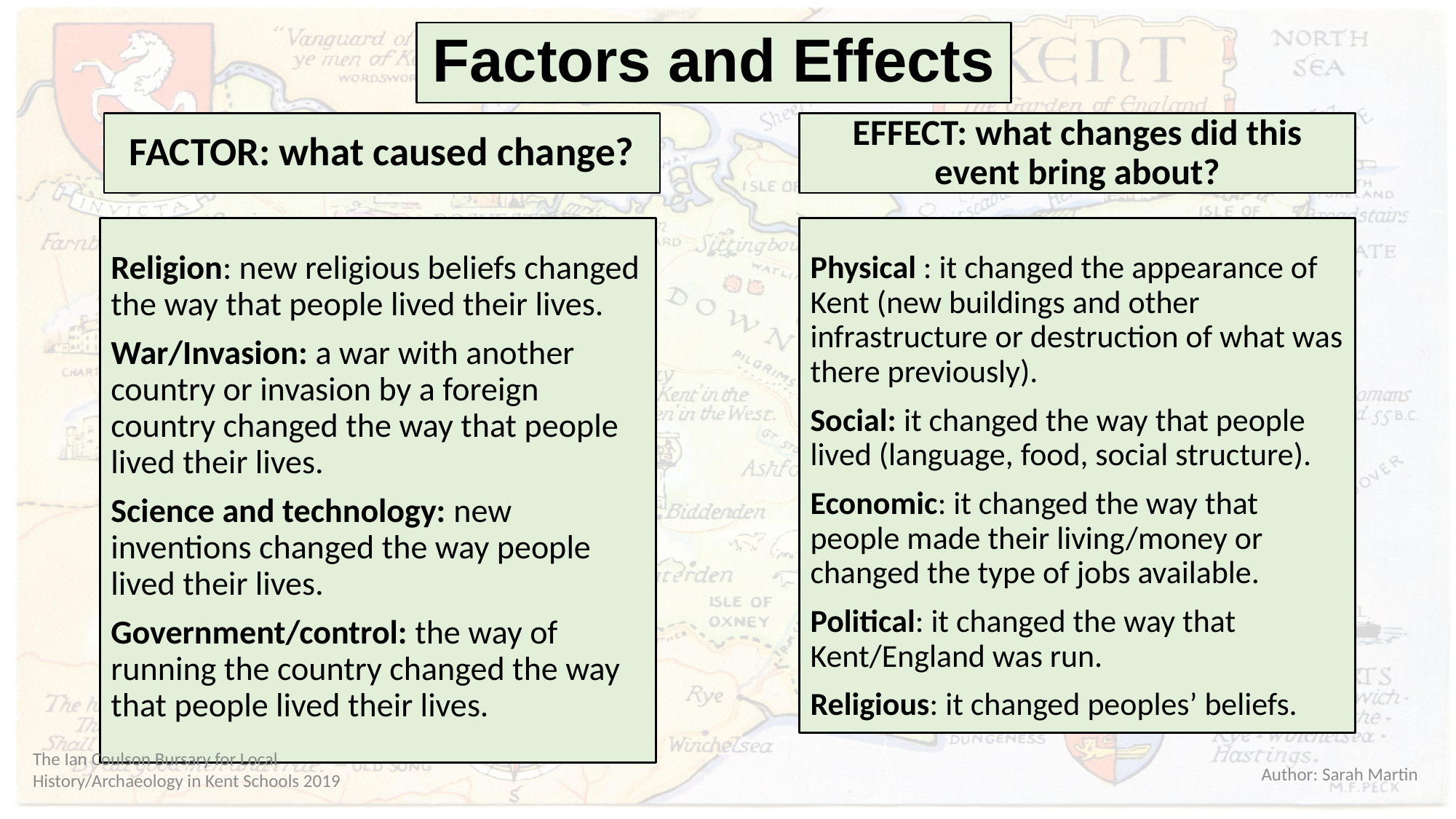

# Factors and Effects
FACTOR: what caused change?
EFFECT: what changes did this event bring about?

Religion: new religious beliefs changed the way that people lived their lives.
War/Invasion: a war with another country or invasion by a foreign country changed the way that people lived their lives.
Science and technology: new inventions changed the way people lived their lives.
Government/control: the way of running the country changed the way that people lived their lives.

Physical : it changed the appearance of Kent (new buildings and other infrastructure or destruction of what was there previously).
Social: it changed the way that people lived (language, food, social structure).
Economic: it changed the way that people made their living/money or changed the type of jobs available.
Political: it changed the way that Kent/England was run.
Religious: it changed peoples’ beliefs.
Author: Sarah Martin
The Ian Coulson Bursary for Local History/Archaeology in Kent Schools 2019